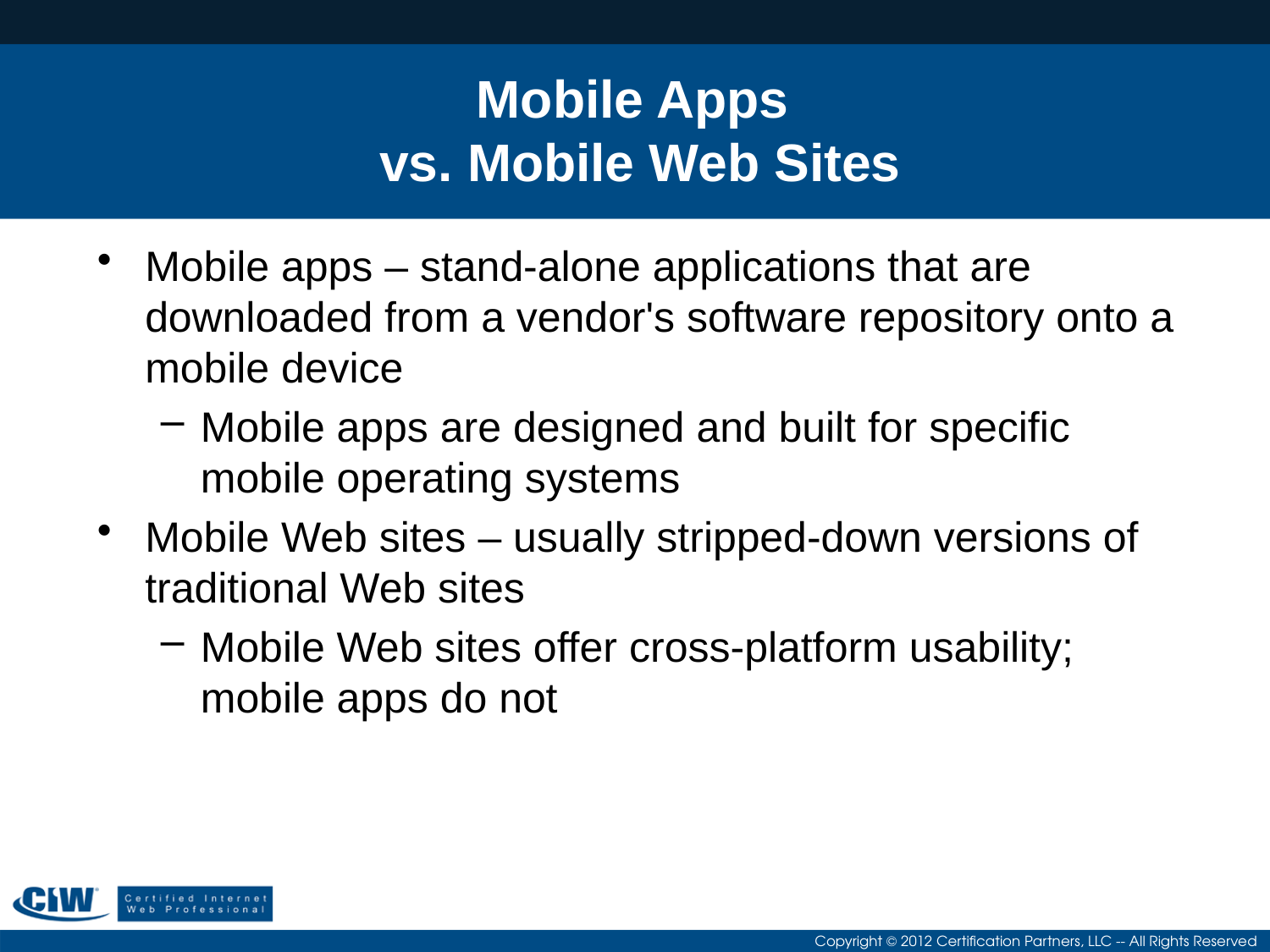

# Mobile Apps vs. Mobile Web Sites
Mobile apps – stand-alone applications that are downloaded from a vendor's software repository onto a mobile device
Mobile apps are designed and built for specific mobile operating systems
Mobile Web sites – usually stripped-down versions of traditional Web sites
Mobile Web sites offer cross-platform usability; mobile apps do not